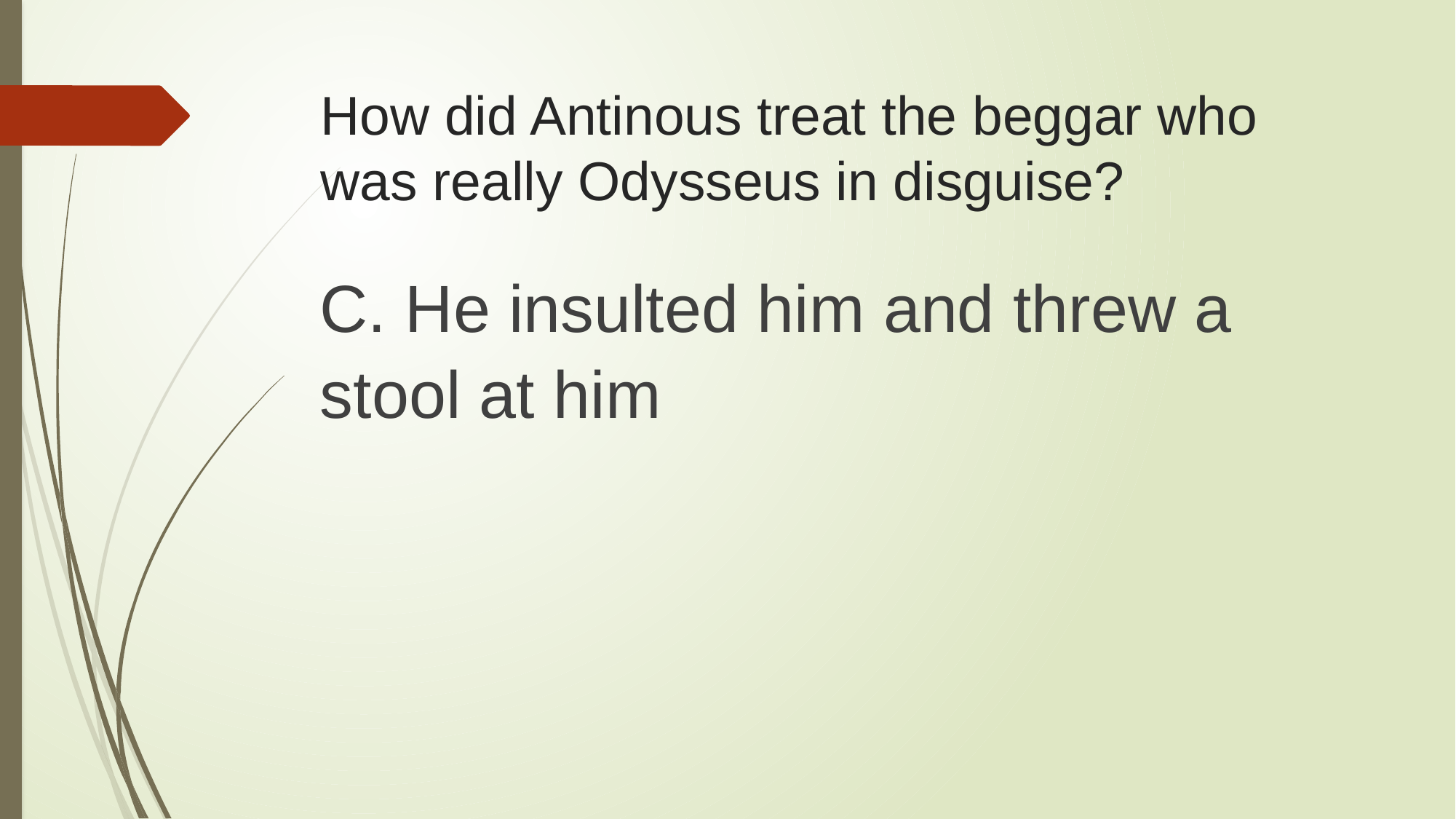

# How did Antinous treat the beggar who was really Odysseus in disguise?
C. He insulted him and threw a stool at him